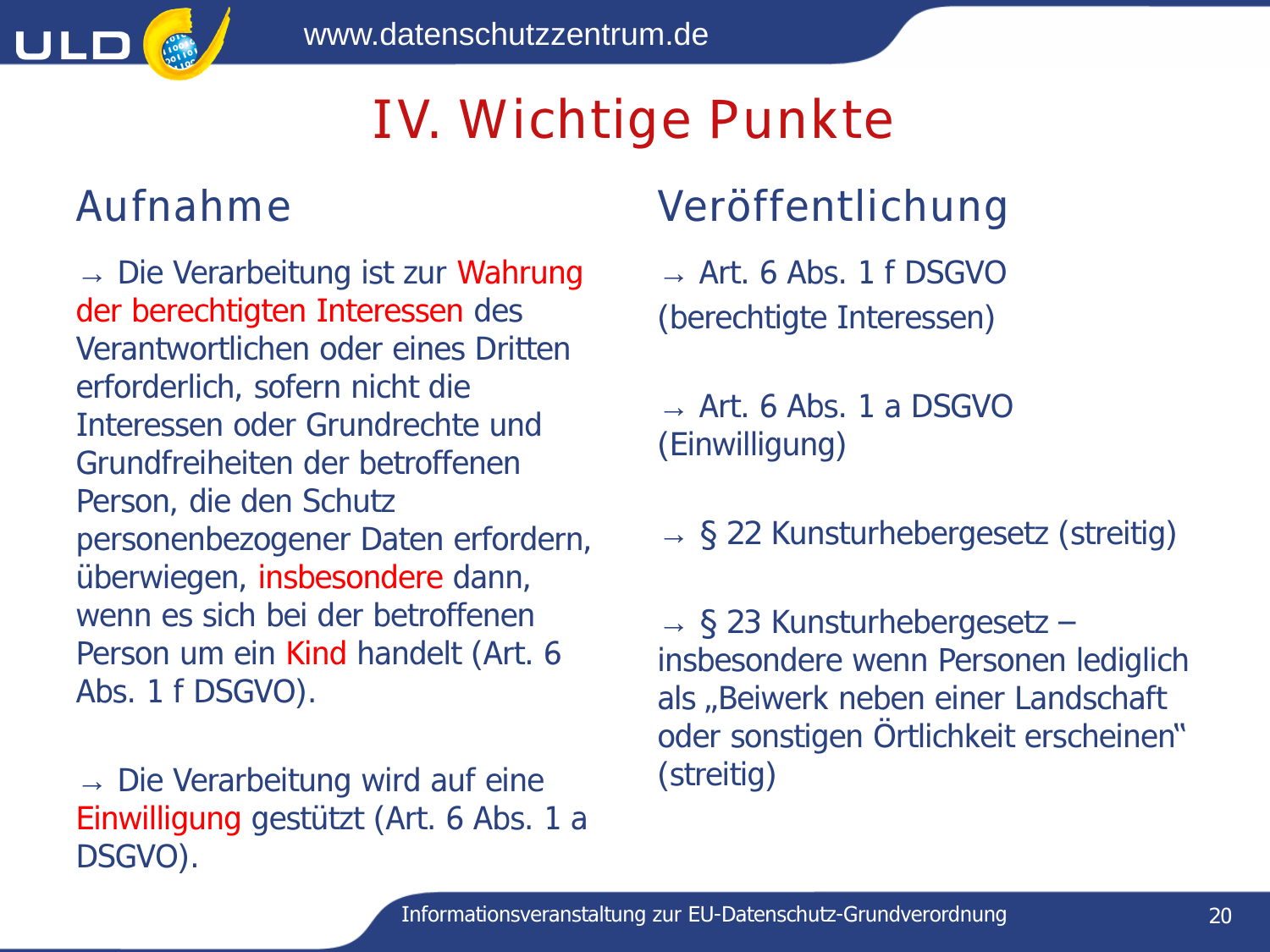

# IV. Wichtige Punkte
Aufnahme
Veröffentlichung
→ Die Verarbeitung ist zur Wahrung der berechtigten Interessen des Verantwortlichen oder eines Dritten erforderlich, sofern nicht die Interessen oder Grundrechte und Grundfreiheiten der betroffenen Person, die den Schutz personenbezogener Daten erfordern, überwiegen, insbesondere dann, wenn es sich bei der betroffenen Person um ein Kind handelt (Art. 6 Abs. 1 f DSGVO).

→ Die Verarbeitung wird auf eine Einwilligung gestützt (Art. 6 Abs. 1 a DSGVO).
→ Art. 6 Abs. 1 f DSGVO
(berechtigte Interessen)

→ Art. 6 Abs. 1 a DSGVO (Einwilligung)

→ § 22 Kunsturhebergesetz (streitig)

→ § 23 Kunsturhebergesetz – insbesondere wenn Personen lediglich als „Beiwerk neben einer Landschaft oder sonstigen Örtlichkeit erscheinen“ (streitig)
Informationsveranstaltung zur EU-Datenschutz-Grundverordnung
20